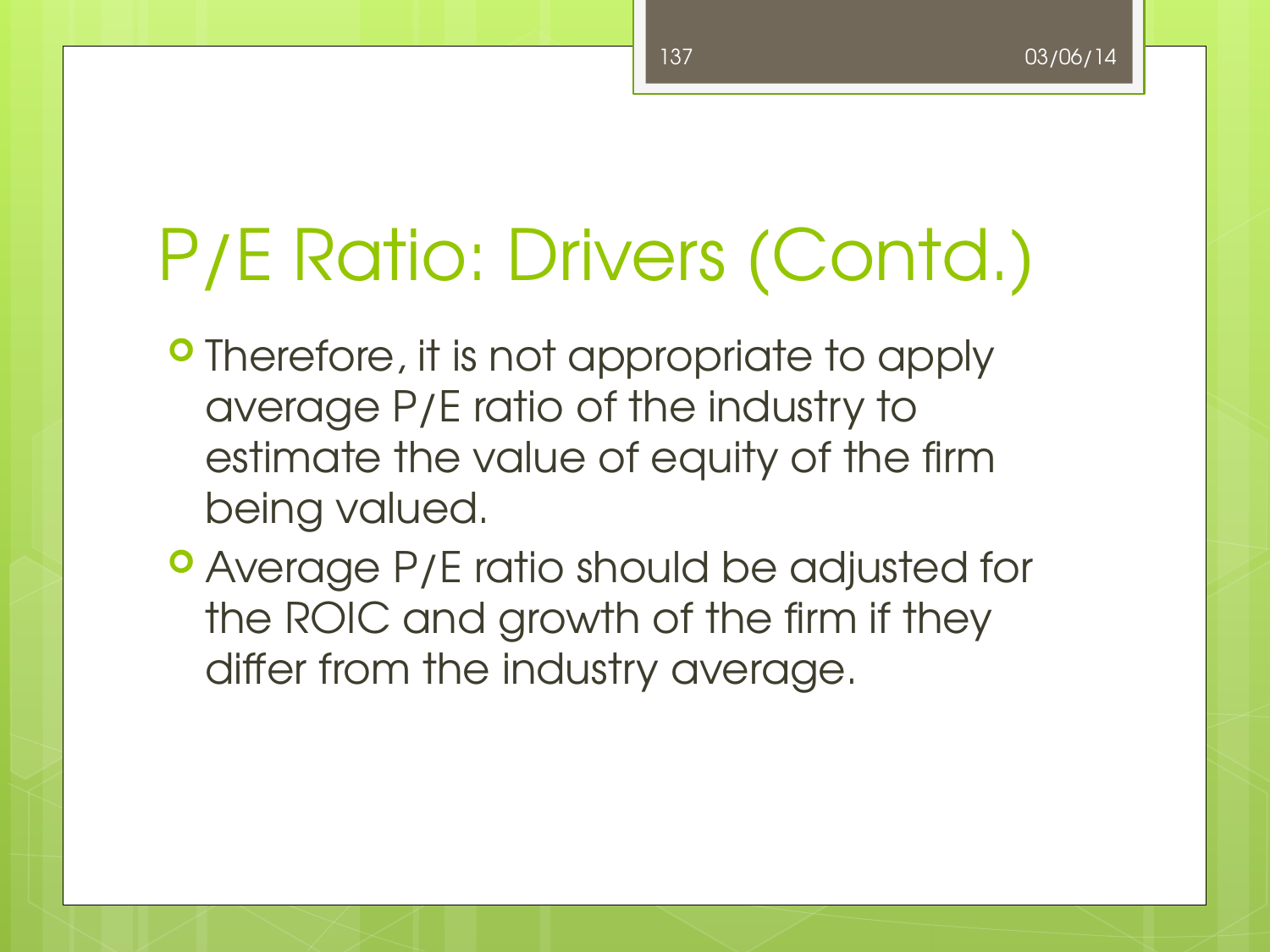

137
03/06/14
# P/E Ratio: Drivers (Contd.)
Therefore, it is not appropriate to apply average P/E ratio of the industry to estimate the value of equity of the firm being valued.
Average P/E ratio should be adjusted for the ROIC and growth of the firm if they differ from the industry average.